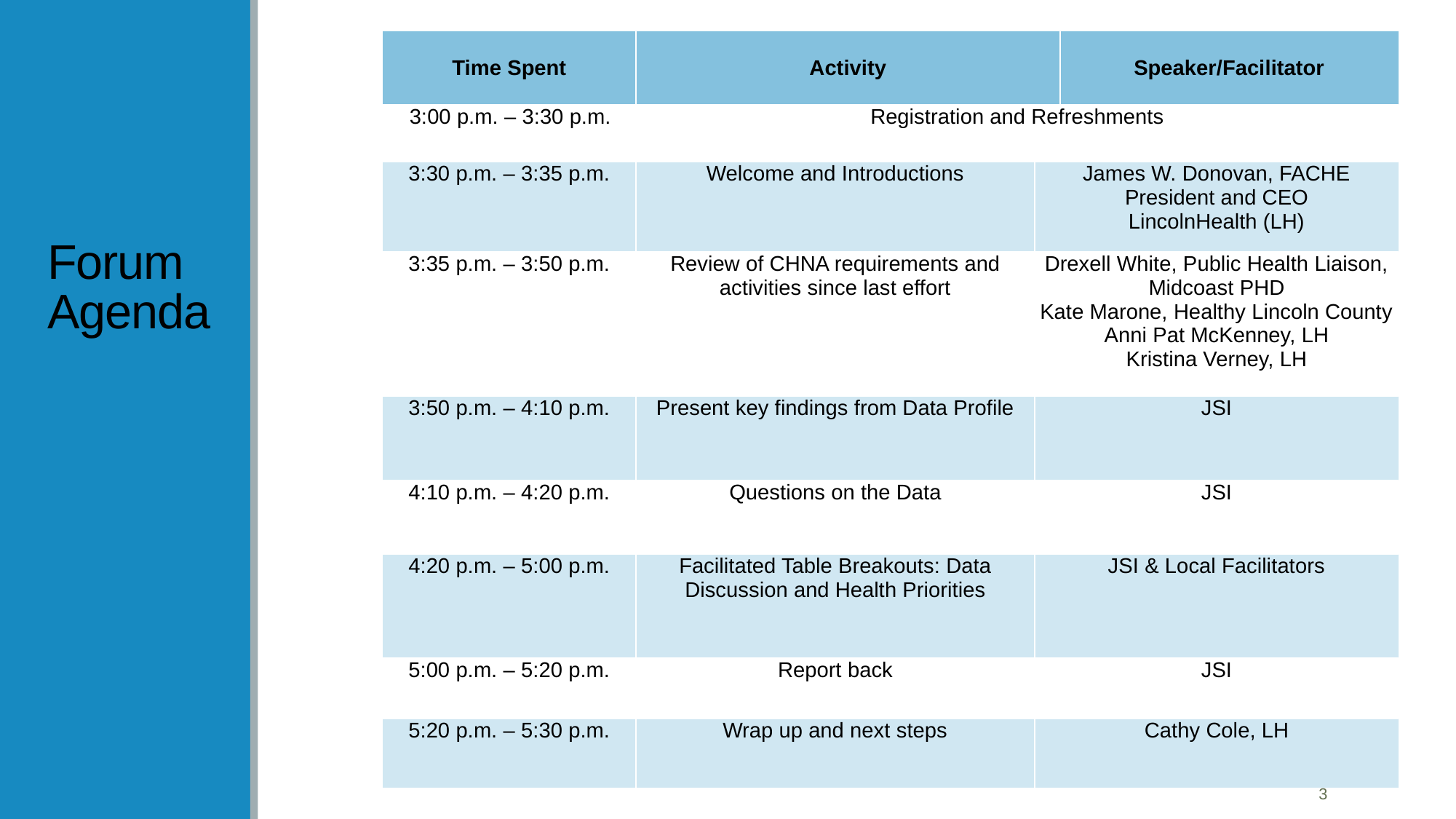

| Time Spent | Activity |  | Speaker/Facilitator |
| --- | --- | --- | --- |
| 3:00 p.m. – 3:30 p.m. | Registration and Refreshments |  |  |
| 3:30 p.m. – 3:35 p.m. | Welcome and Introductions | James W. Donovan, FACHE President and CEO LincolnHealth (LH) |  |
| 3:35 p.m. – 3:50 p.m. | Review of CHNA requirements and activities since last effort | Drexell White, Public Health Liaison, Midcoast PHD Kate Marone, Healthy Lincoln County Anni Pat McKenney, LH Kristina Verney, LH |  |
| 3:50 p.m. – 4:10 p.m. | Present key findings from Data Profile | JSI |  |
| 4:10 p.m. – 4:20 p.m. | Questions on the Data | JSI |  |
| 4:20 p.m. – 5:00 p.m. | Facilitated Table Breakouts: Data Discussion and Health Priorities | JSI & Local Facilitators |  |
| 5:00 p.m. – 5:20 p.m. | Report back | JSI |  |
| 5:20 p.m. – 5:30 p.m. | Wrap up and next steps | Cathy Cole, LH |  |
# Forum Agenda
3